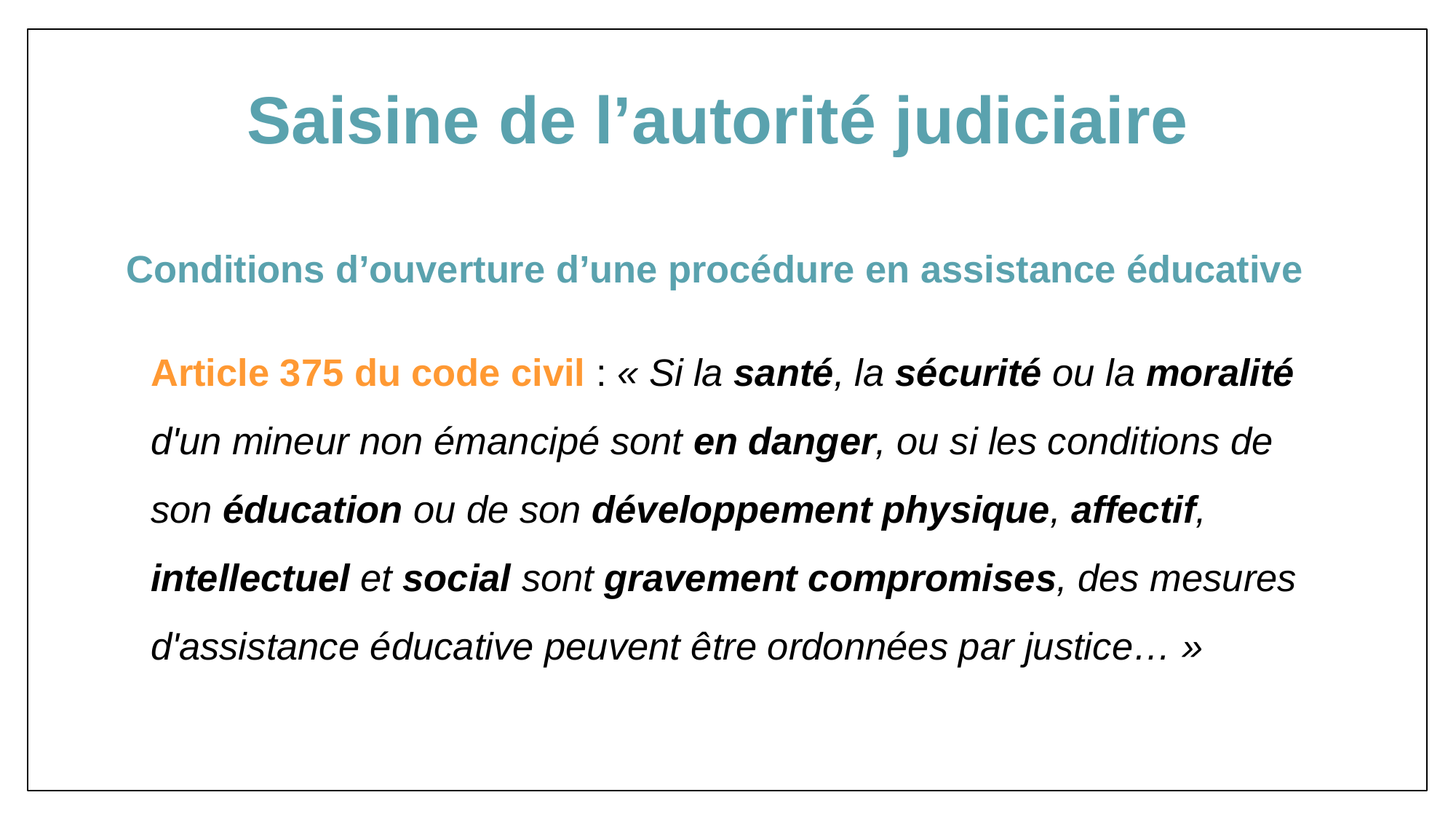

# Saisine de l’autorité judiciaire
Conditions d’ouverture d’une procédure en assistance éducative

Article 375 du code civil : « Si la santé, la sécurité ou la moralité d'un mineur non émancipé sont en danger, ou si les conditions de son éducation ou de son développement physique, affectif, intellectuel et social sont gravement compromises, des mesures d'assistance éducative peuvent être ordonnées par justice… »